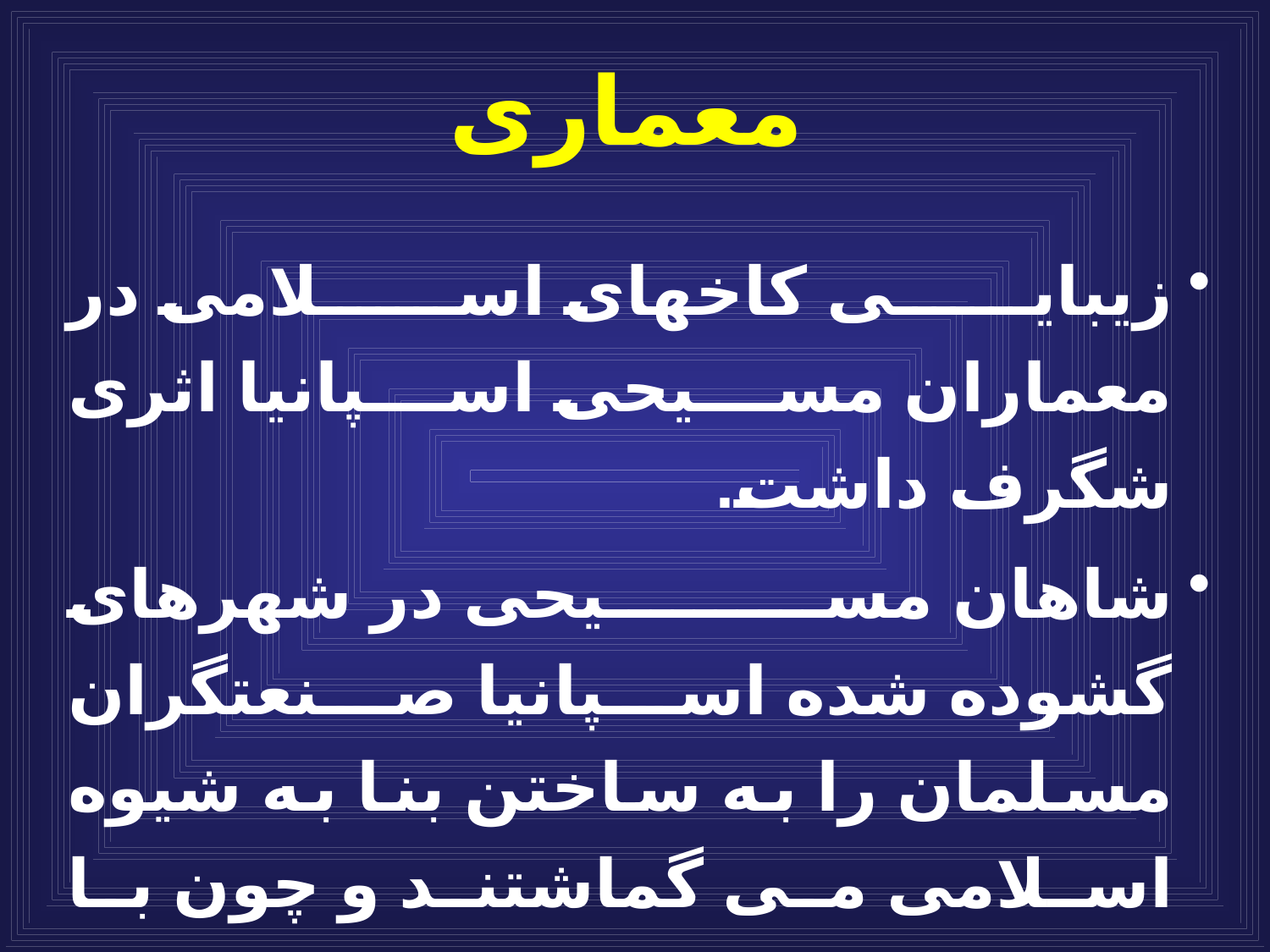

# معماری
زیبايى كاخهاى اسلامى در معماران مسيحى اسپانيا اثرى شگرف داشت.
شاهان مسيحى در شهرهاى گشوده شده اسپانيا صنعتگران مسلمان را به ساختن بنا به شيوه اسلامى مى گماشتند و چون با خانه هاى حياط دار مسلمانان خو گرفتند، اين شيوه را به امريكا بردند.